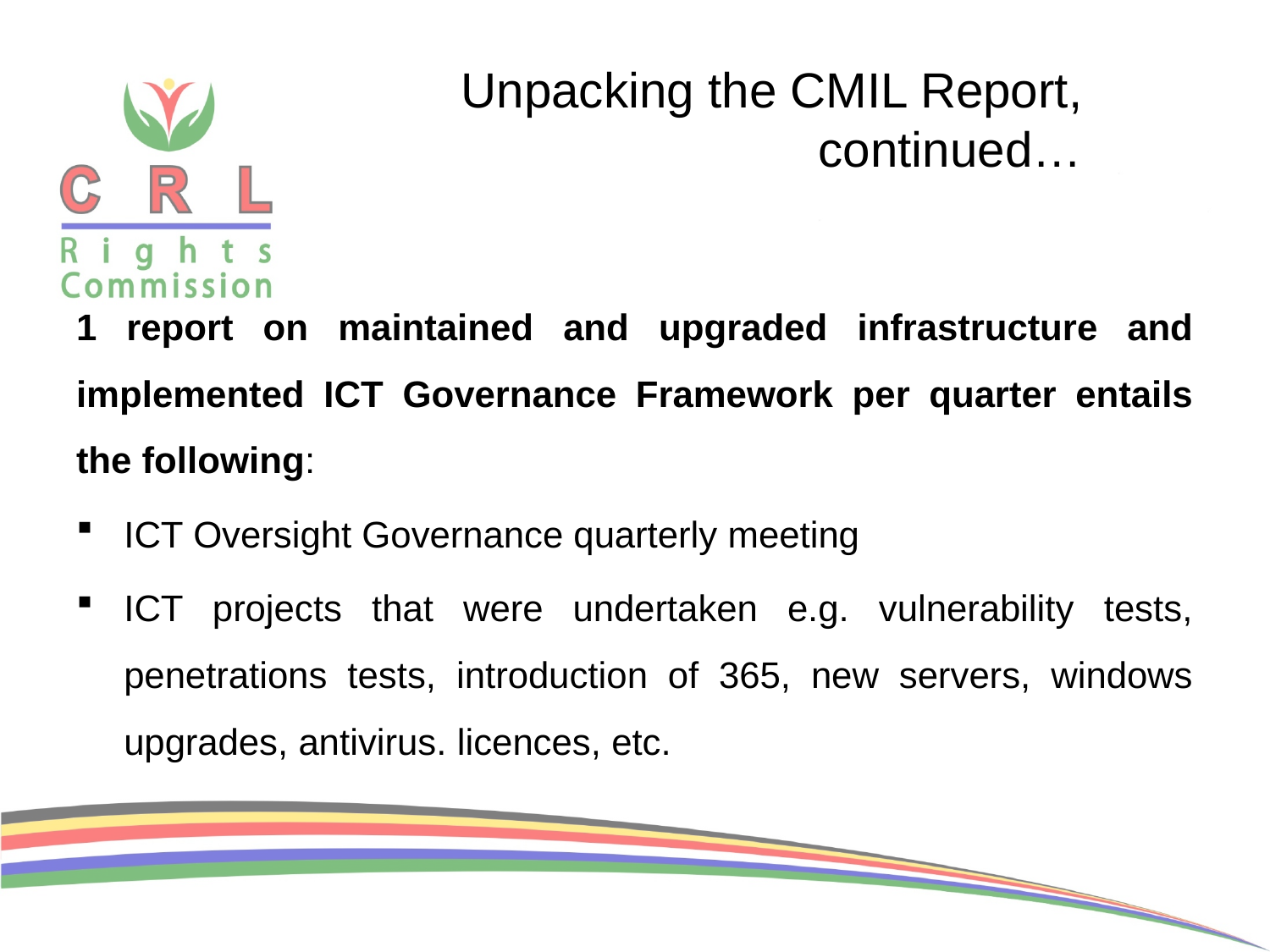

# Unpacking the CMIL Report, continued…
1 report on maintained and upgraded infrastructure and implemented ICT Governance Framework per quarter entails the following:
ICT Oversight Governance quarterly meeting
ICT projects that were undertaken e.g. vulnerability tests, penetrations tests, introduction of 365, new servers, windows upgrades, antivirus. licences, etc.